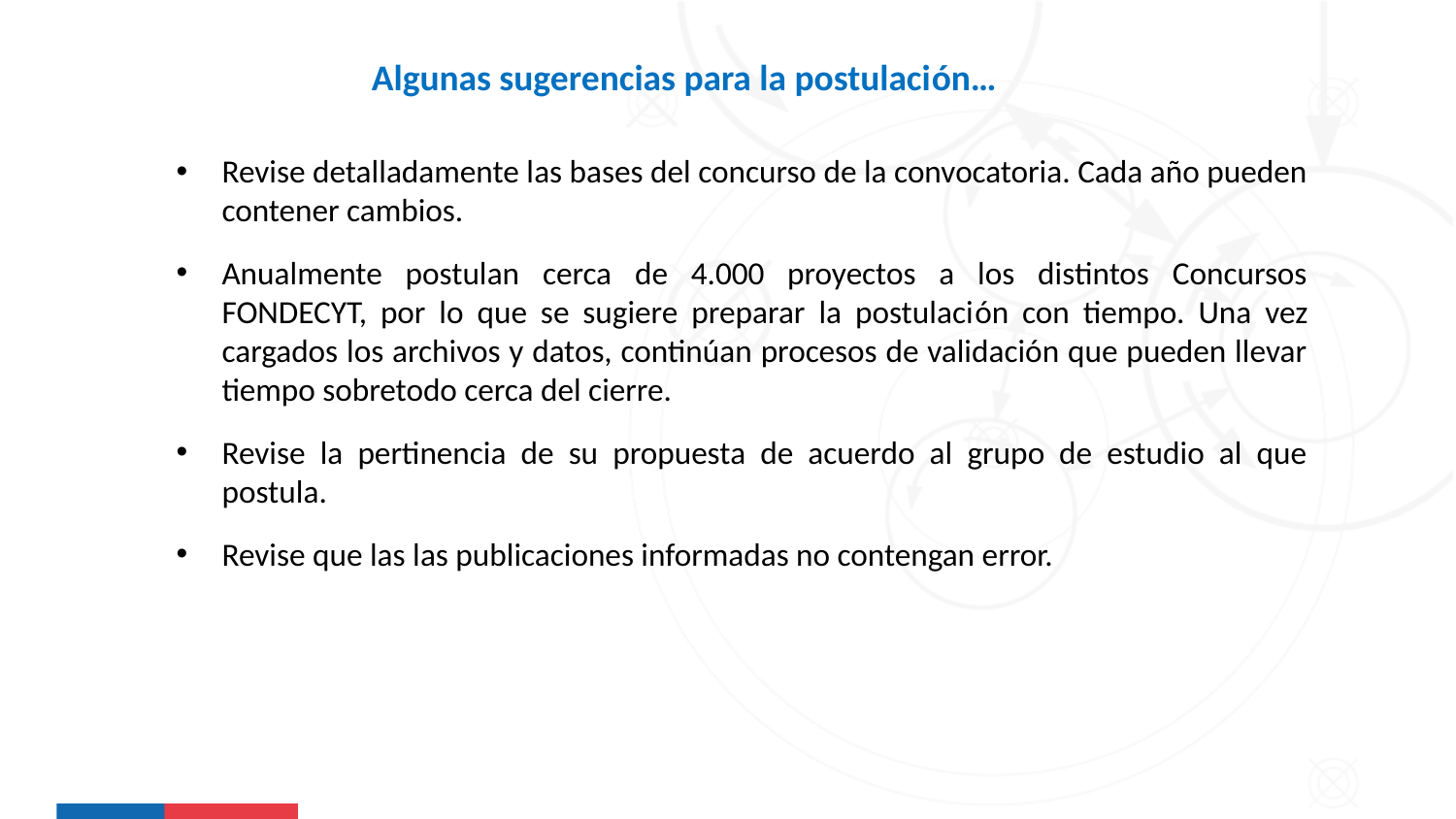

Algunas sugerencias para la postulación…

Revise detalladamente las bases del concurso de la convocatoria. Cada año pueden contener cambios.
Anualmente postulan cerca de 4.000 proyectos a los distintos Concursos FONDECYT, por lo que se sugiere preparar la postulación con tiempo. Una vez cargados los archivos y datos, continúan procesos de validación que pueden llevar tiempo sobretodo cerca del cierre.
Revise la pertinencia de su propuesta de acuerdo al grupo de estudio al que postula.
Revise que las las publicaciones informadas no contengan error.